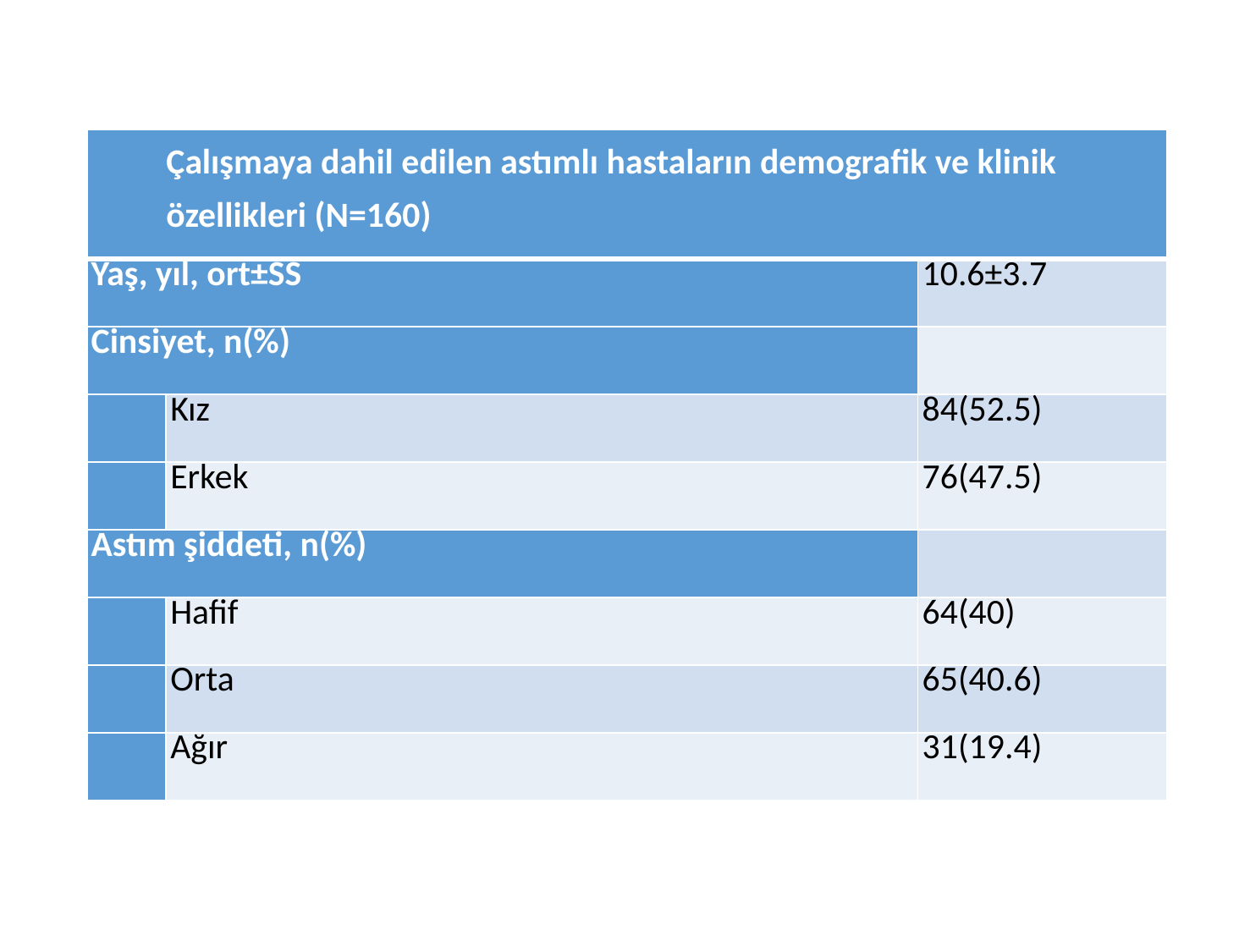

| Çalışmaya dahil edilen astımlı hastaların demografik ve klinik özellikleri (N=160) |  |  |
| --- | --- | --- |
| Yaş, yıl, ort±SS |  | 10.6±3.7 |
| Cinsiyet, n(%) |  |  |
|  | Kız | 84(52.5) |
|  | Erkek | 76(47.5) |
| Astım şiddeti, n(%) |  |  |
|  | Hafif | 64(40) |
|  | Orta | 65(40.6) |
|  | Ağır | 31(19.4) |